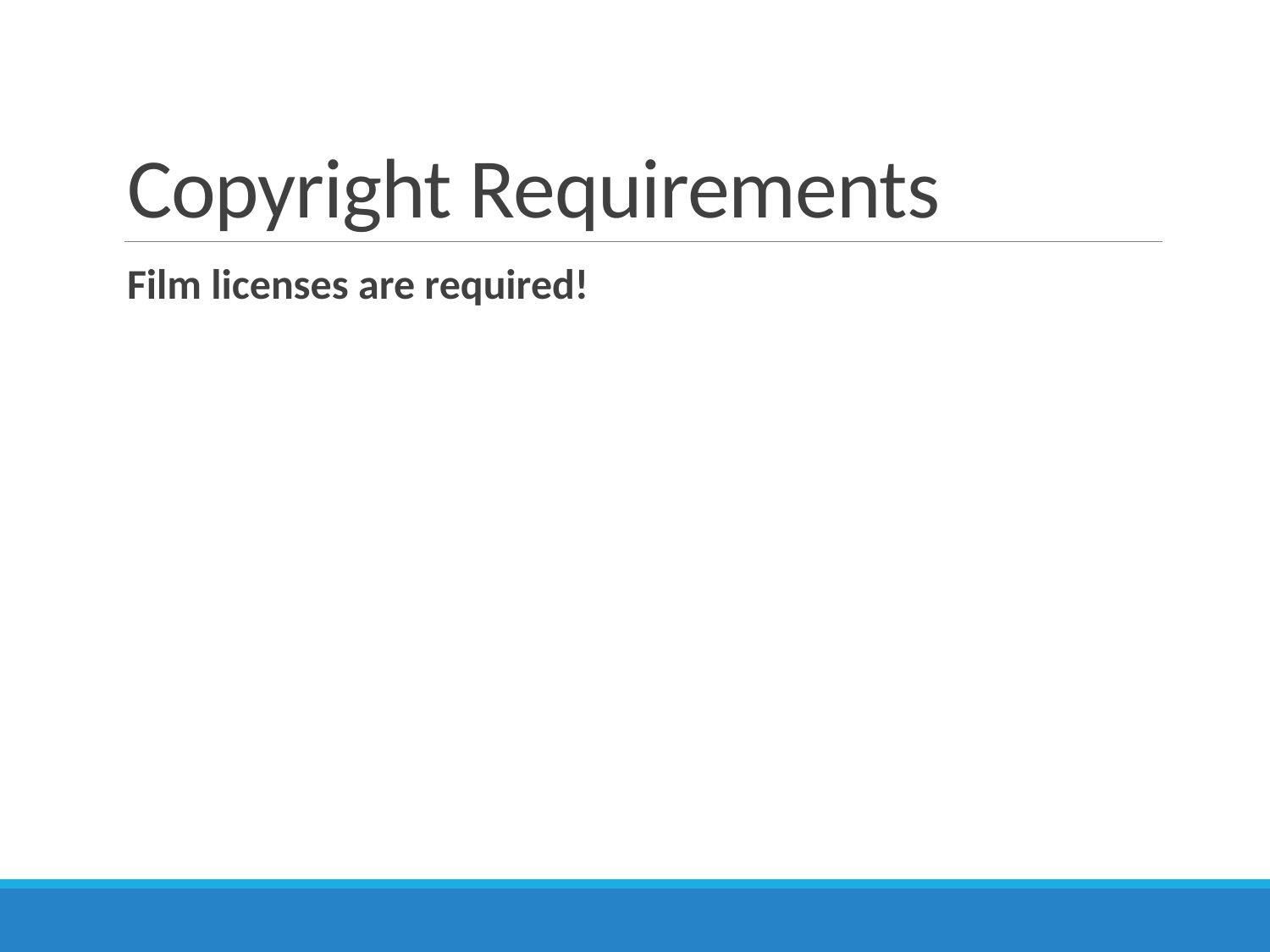

# Copyright Requirements
Film licenses are required!